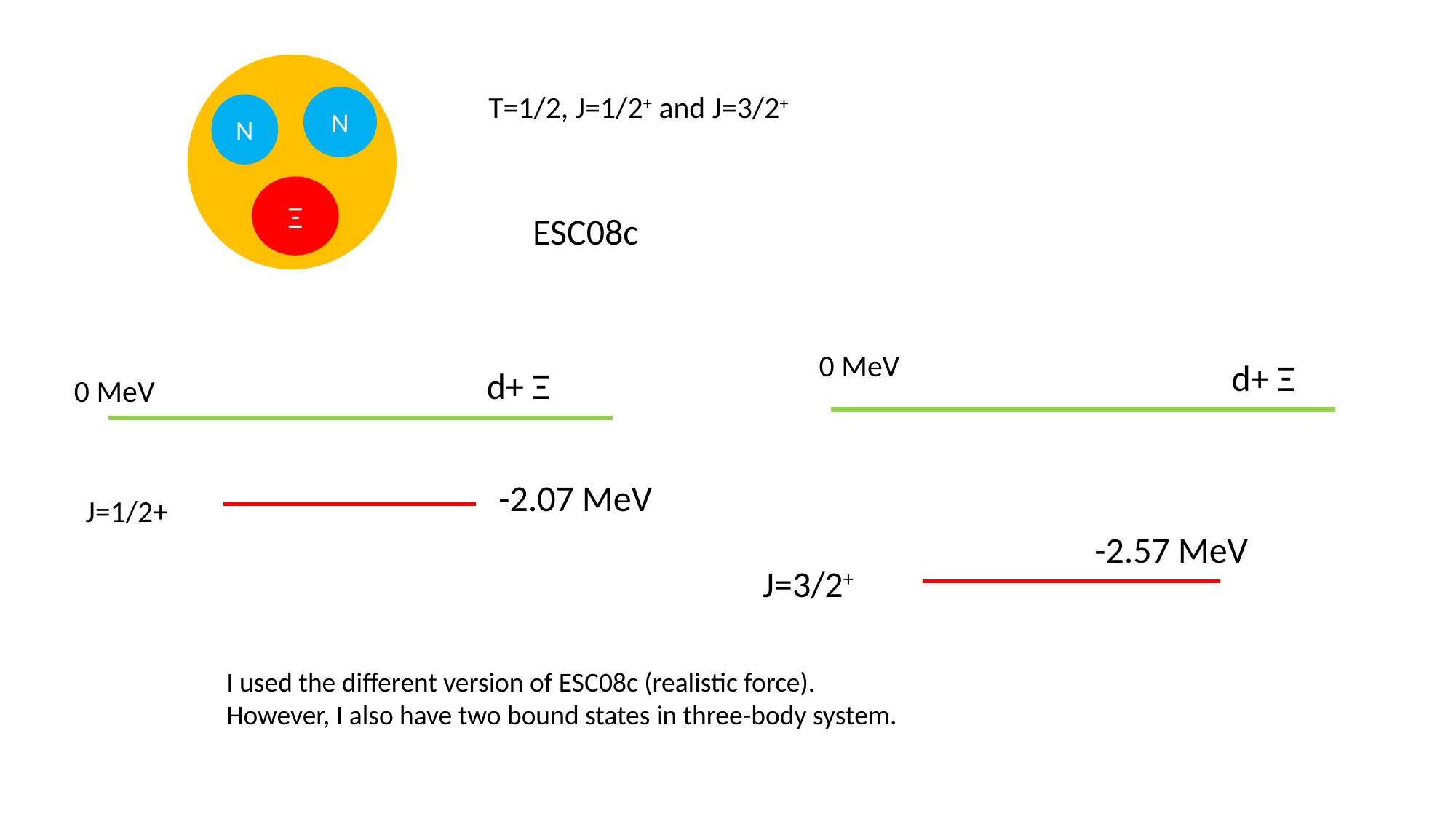

T=1/2, J=1/2+ and J=3/2+
N
N
Ξ
ESC08c
0 MeV
d+ Ξ
d+ Ξ
0 MeV
-2.07 MeV
J=1/2+
-2.57 MeV
J=3/2+
I used the different version of ESC08c (realistic force).
However, I also have two bound states in three-body system.